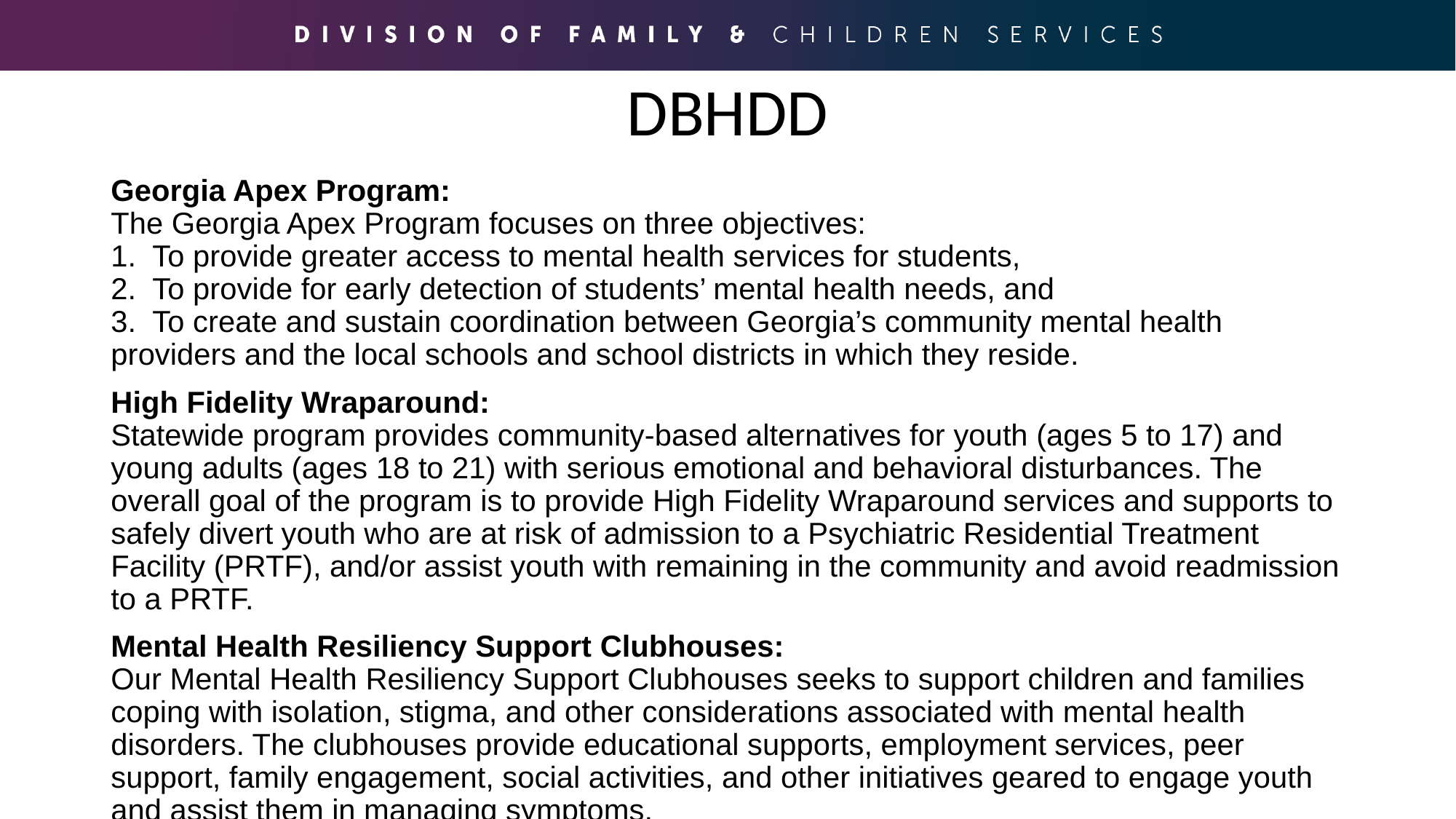

# DBHDD
Georgia Apex Program:
The Georgia Apex Program focuses on three objectives:
1.  To provide greater access to mental health services for students,
2.  To provide for early detection of students’ mental health needs, and
3.  To create and sustain coordination between Georgia’s community mental health providers and the local schools and school districts in which they reside.
High Fidelity Wraparound:
Statewide program provides community-based alternatives for youth (ages 5 to 17) and young adults (ages 18 to 21) with serious emotional and behavioral disturbances. The overall goal of the program is to provide High Fidelity Wraparound services and supports to safely divert youth who are at risk of admission to a Psychiatric Residential Treatment Facility (PRTF), and/or assist youth with remaining in the community and avoid readmission to a PRTF.
Mental Health Resiliency Support Clubhouses:
Our Mental Health Resiliency Support Clubhouses seeks to support children and families coping with isolation, stigma, and other considerations associated with mental health disorders. The clubhouses provide educational supports, employment services, peer support, family engagement, social activities, and other initiatives geared to engage youth and assist them in managing symptoms.